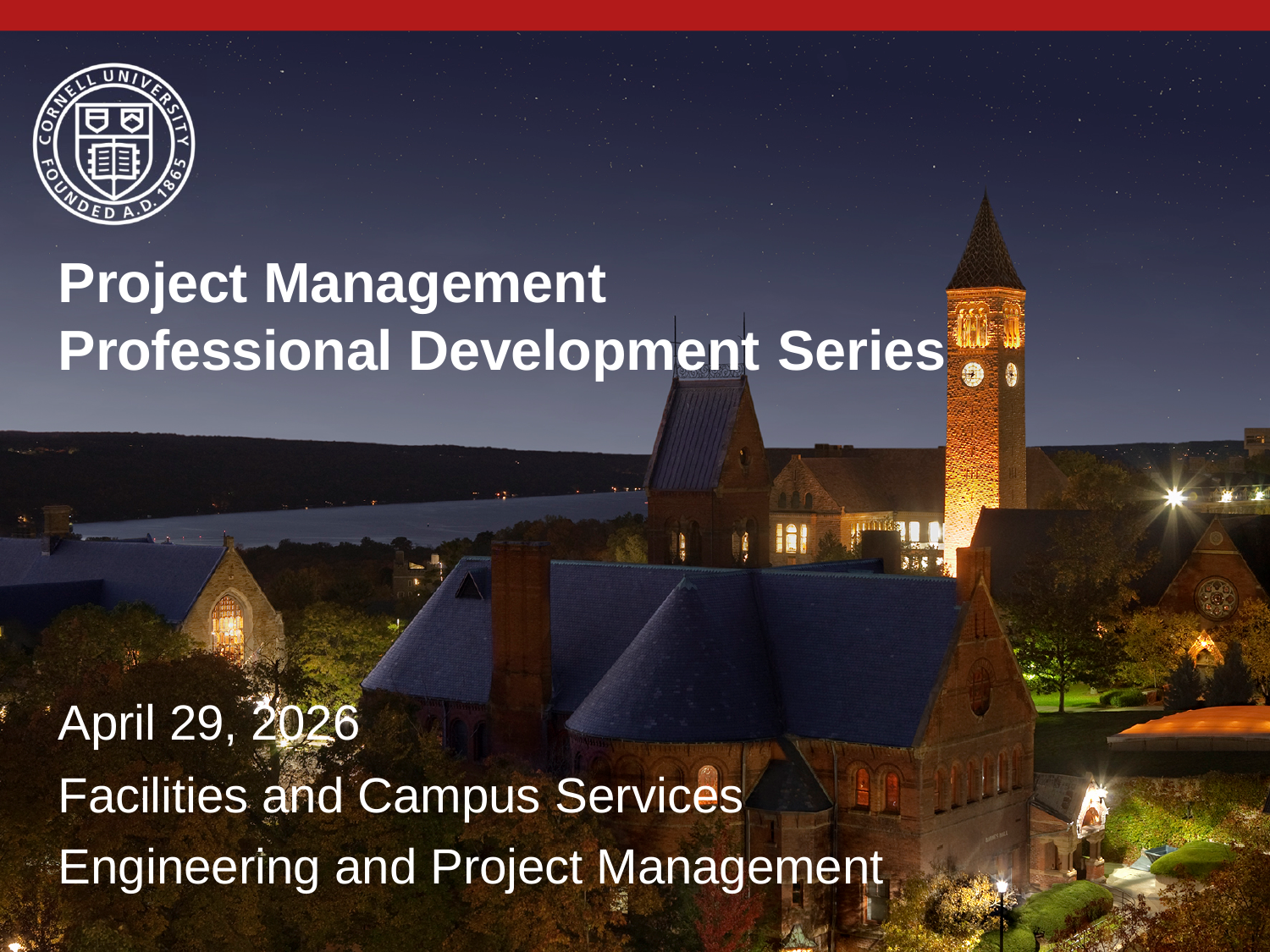

Project Management  Professional Development Series
April 29, 2026
Facilities and Campus Services  Engineering and Project Management